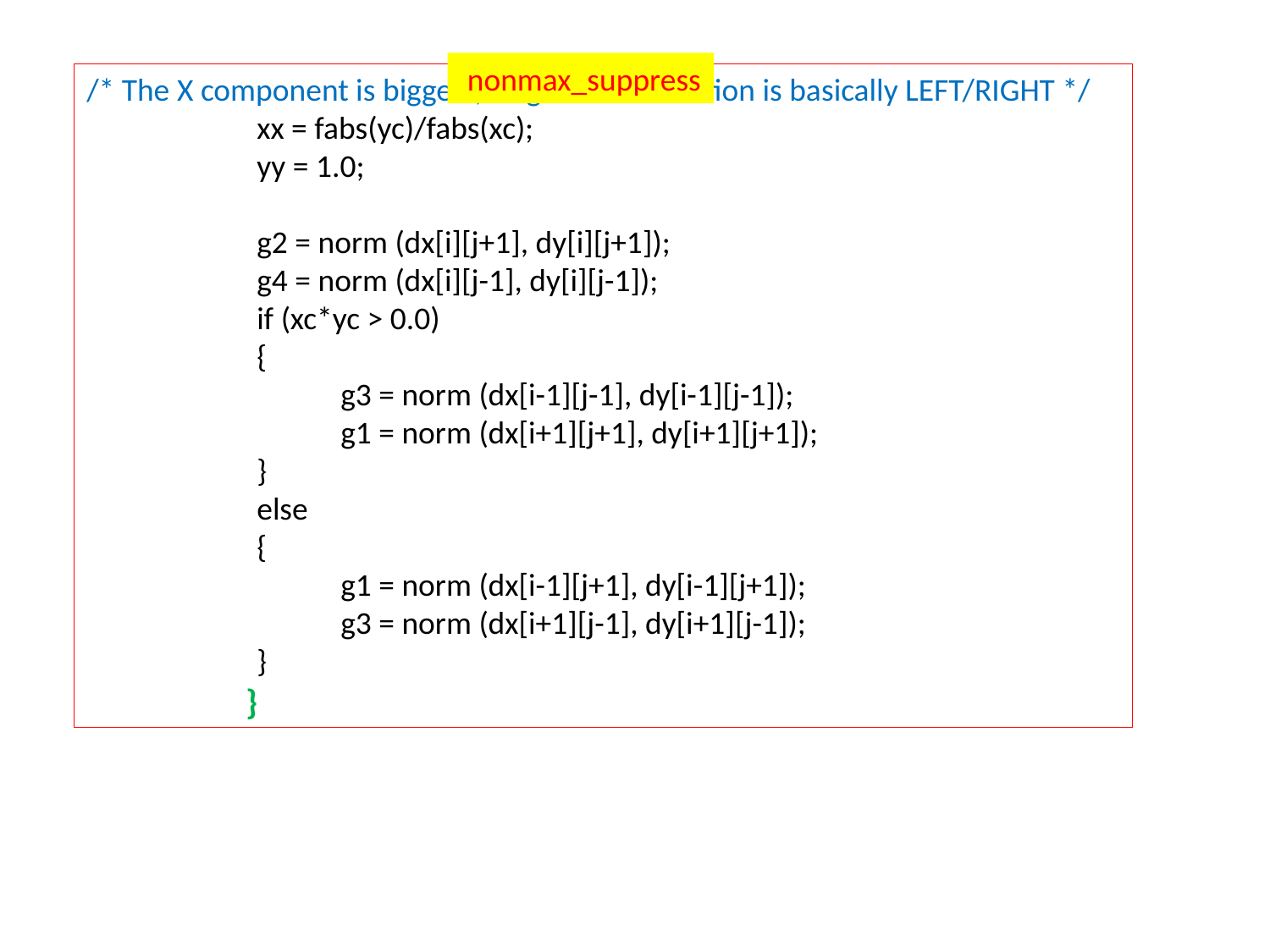

nonmax_suppress
/* The X component is biggest, so gradient direction is basically LEFT/RIGHT */
	      xx = fabs(yc)/fabs(xc);
	      yy = 1.0;

	      g2 = norm (dx[i][j+1], dy[i][j+1]);
	      g4 = norm (dx[i][j-1], dy[i][j-1]);
	      if (xc*yc > 0.0)
	      {
		g3 = norm (dx[i-1][j-1], dy[i-1][j-1]);
		g1 = norm (dx[i+1][j+1], dy[i+1][j+1]);
	      }
	      else
	      {
		g1 = norm (dx[i-1][j+1], dy[i-1][j+1]);
		g3 = norm (dx[i+1][j-1], dy[i+1][j-1]);
	      }
	    }